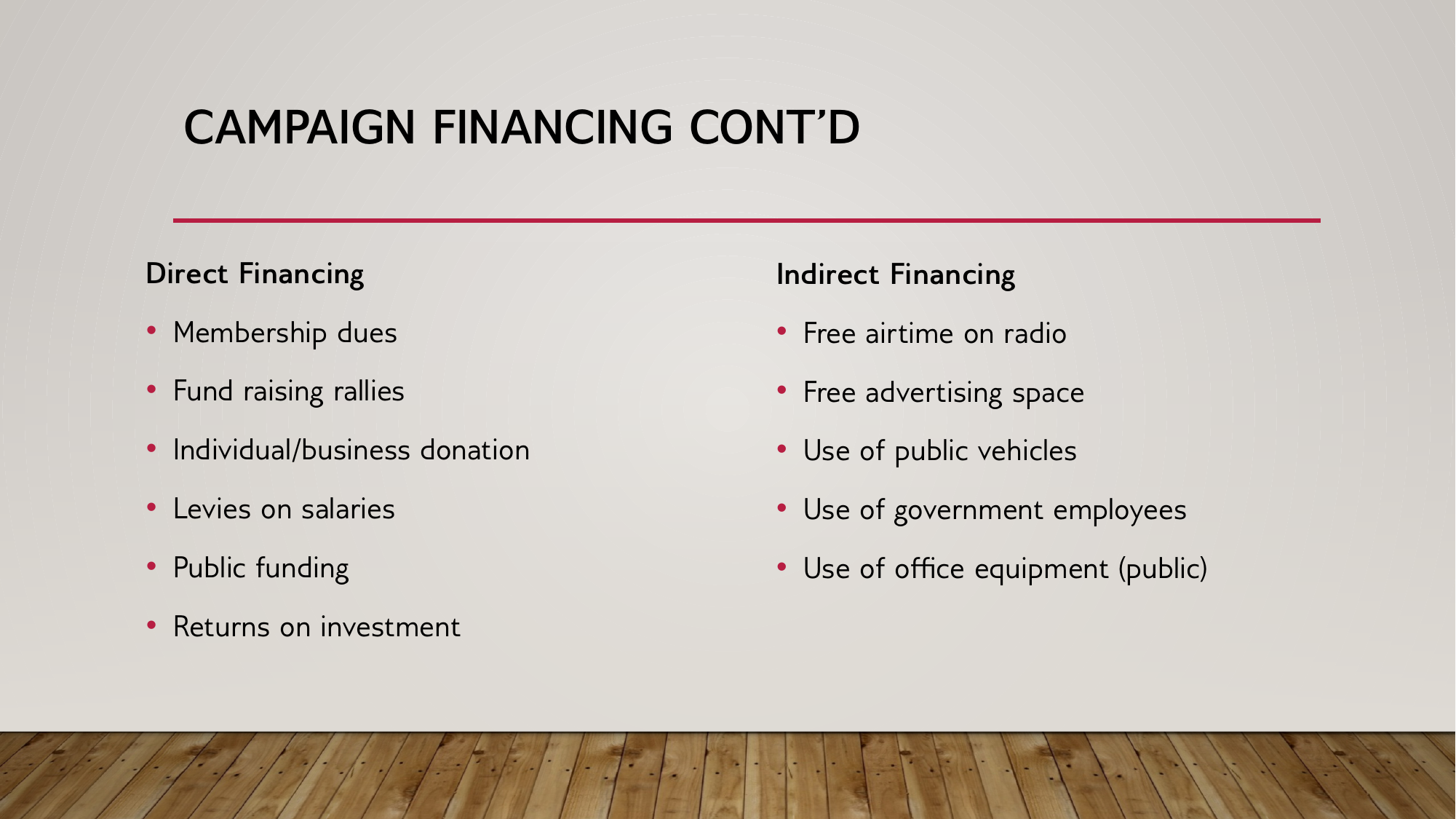

# Campaign Financing Cont’d
Direct Financing
Membership dues
Fund raising rallies
Individual/business donation
Levies on salaries
Public funding
Returns on investment

Indirect Financing
Free airtime on radio
Free advertising space
Use of public vehicles
Use of government employees
Use of office equipment (public)